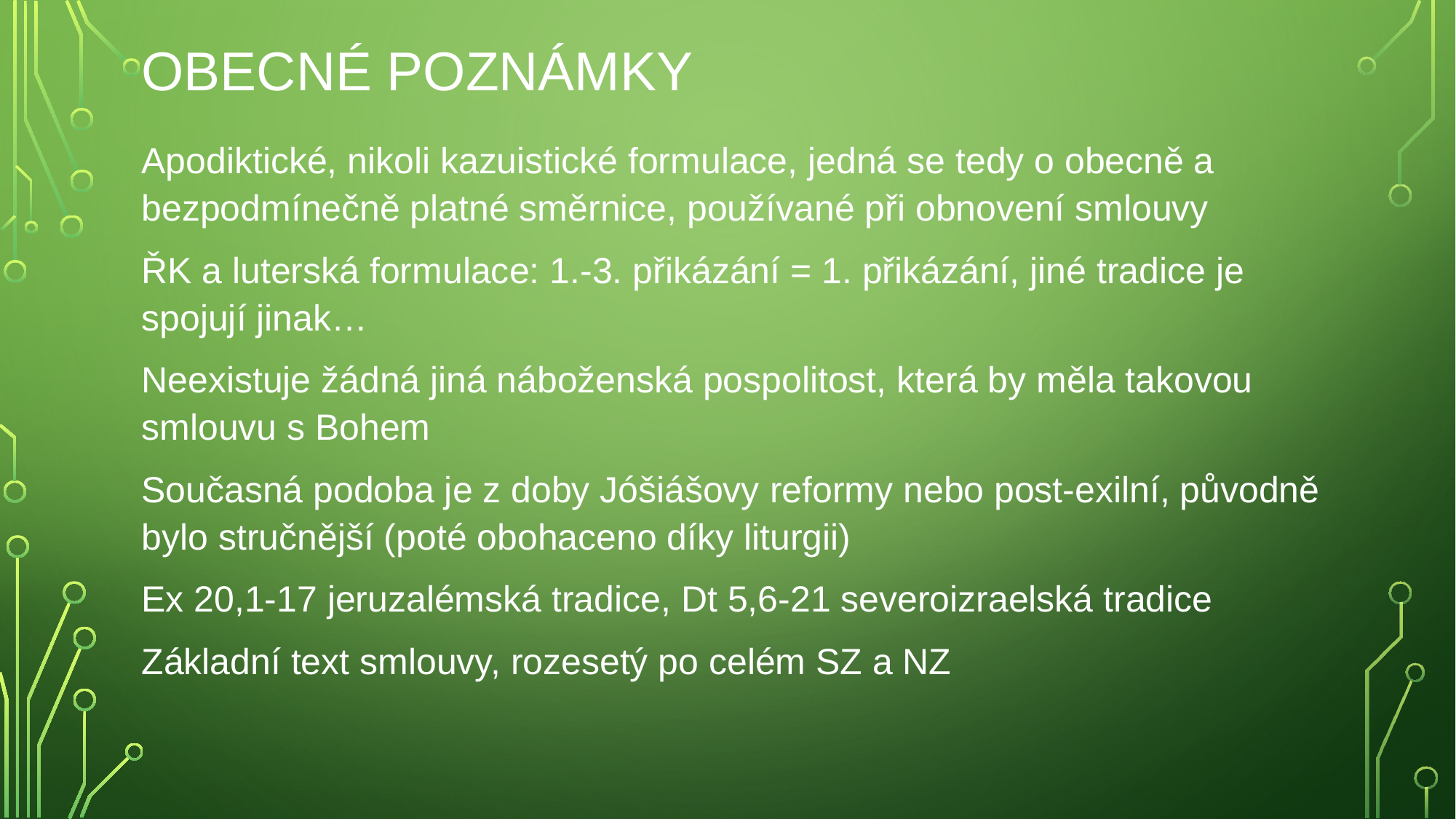

# Obecné poznámky
Apodiktické, nikoli kazuistické formulace, jedná se tedy o obecně a bezpodmínečně platné směrnice, používané při obnovení smlouvy
ŘK a luterská formulace: 1.-3. přikázání = 1. přikázání, jiné tradice je spojují jinak…
Neexistuje žádná jiná náboženská pospolitost, která by měla takovou smlouvu s Bohem
Současná podoba je z doby Jóšiášovy reformy nebo post-exilní, původně bylo stručnější (poté obohaceno díky liturgii)
Ex 20,1-17 jeruzalémská tradice, Dt 5,6-21 severoizraelská tradice
Základní text smlouvy, rozesetý po celém SZ a NZ